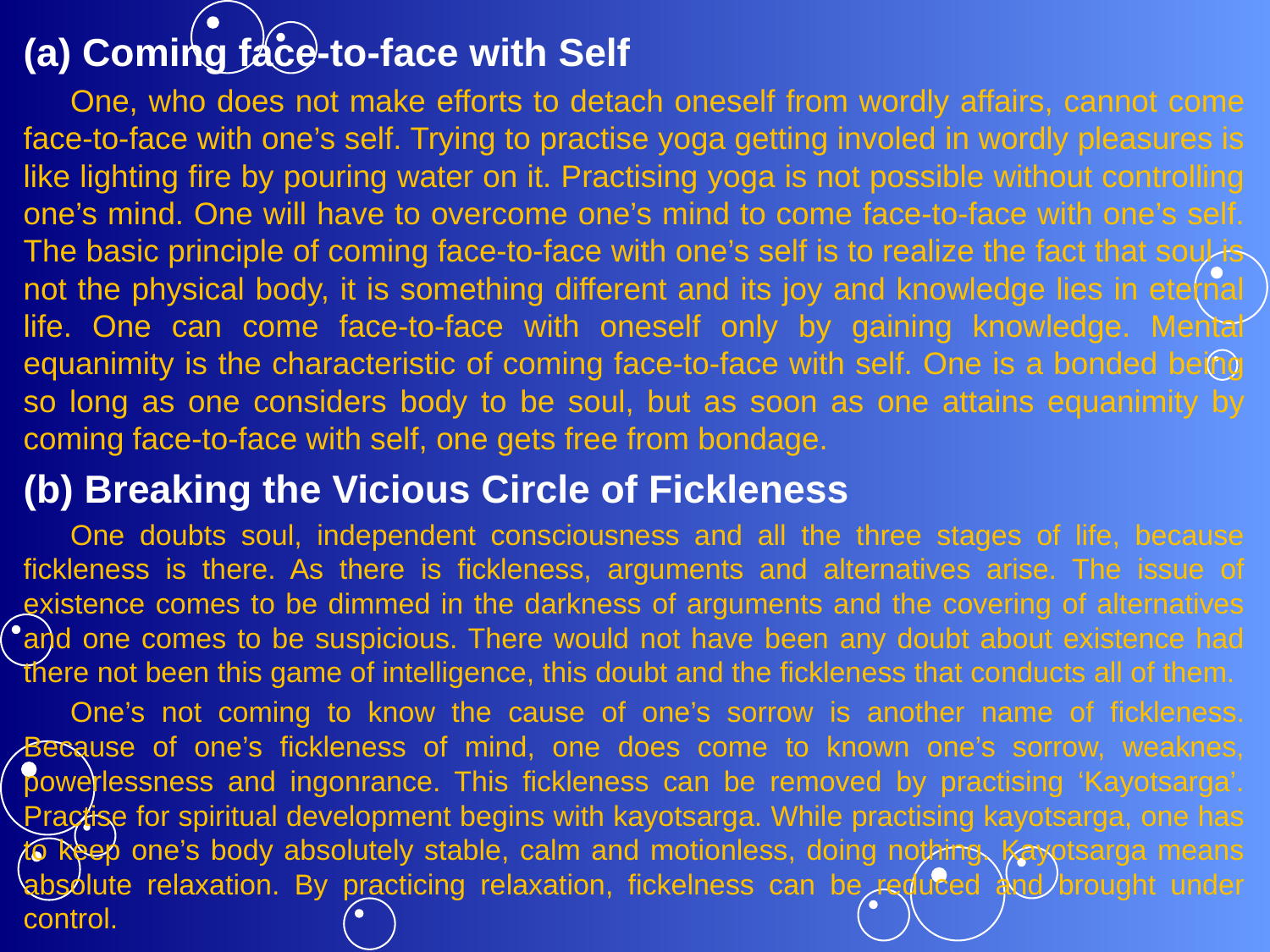

(a) Coming face-to-face with Self
	One, who does not make efforts to detach oneself from wordly affairs, cannot come face-to-face with one’s self. Trying to practise yoga getting involed in wordly pleasures is like lighting fire by pouring water on it. Practising yoga is not possible without controlling one’s mind. One will have to overcome one’s mind to come face-to-face with one’s self. The basic principle of coming face-to-face with one’s self is to realize the fact that soul is not the physical body, it is something different and its joy and knowledge lies in eternal life. One can come face-to-face with oneself only by gaining knowledge. Mental equanimity is the characteristic of coming face-to-face with self. One is a bonded being so long as one considers body to be soul, but as soon as one attains equanimity by coming face-to-face with self, one gets free from bondage.
(b) Breaking the Vicious Circle of Fickleness
	One doubts soul, independent consciousness and all the three stages of life, because fickleness is there. As there is fickleness, arguments and alternatives arise. The issue of existence comes to be dimmed in the darkness of arguments and the covering of alternatives and one comes to be suspicious. There would not have been any doubt about existence had there not been this game of intelligence, this doubt and the fickleness that conducts all of them.
	One’s not coming to know the cause of one’s sorrow is another name of fickleness. Because of one’s fickleness of mind, one does come to known one’s sorrow, weaknes, powerlessness and ingonrance. This fickleness can be removed by practising ‘Kayotsarga’. Practise for spiritual development begins with kayotsarga. While practising kayotsarga, one has to keep one’s body absolutely stable, calm and motionless, doing nothing. Kayotsarga means absolute relaxation. By practicing relaxation, fickelness can be reduced and brought under control.